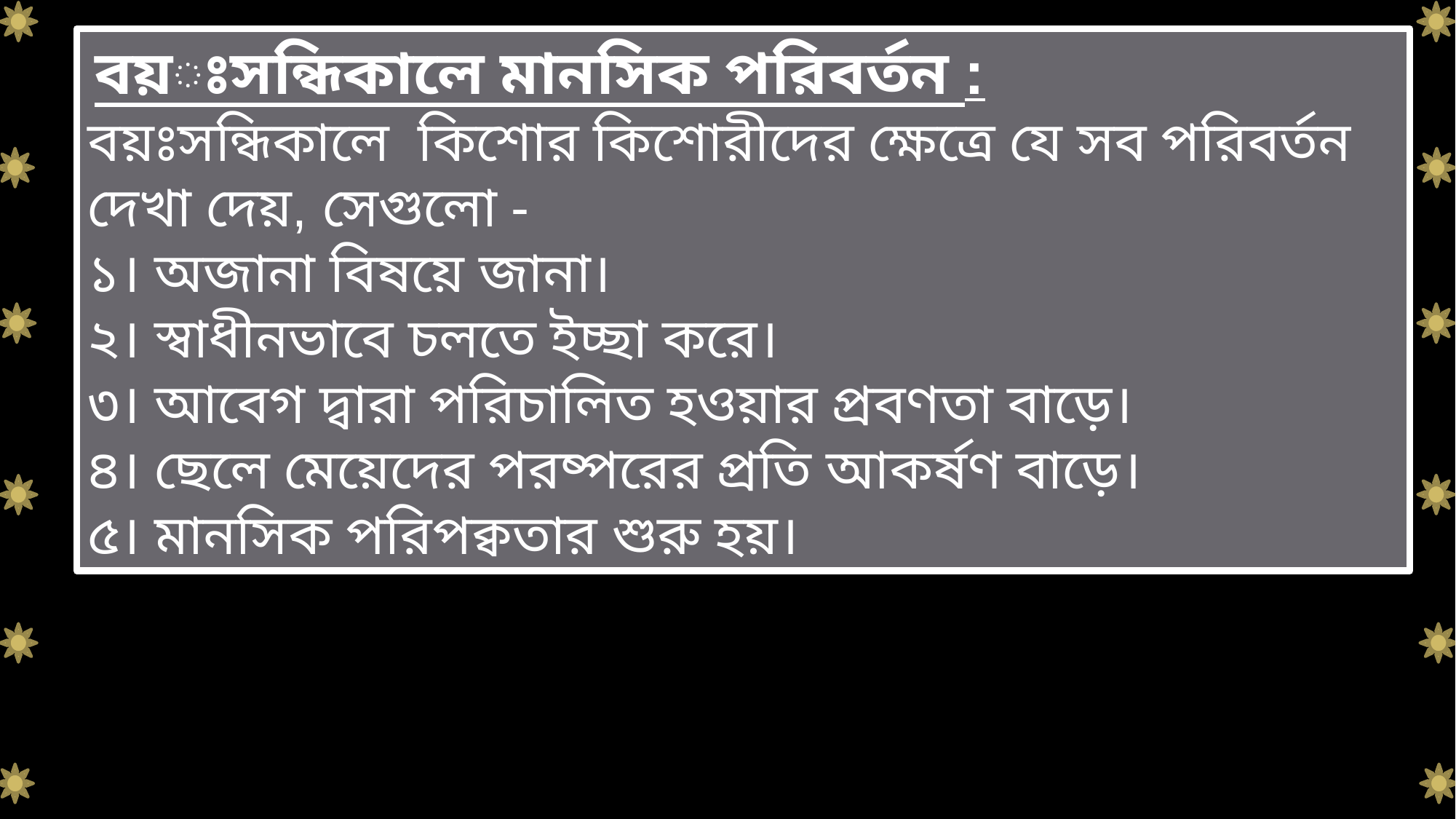

বয়ঃসন্ধিকালে মানসিক পরিবর্তন :
বয়ঃসন্ধিকালে  কিশোর কিশোরীদের ক্ষেত্রে যে সব পরিবর্তন দেখা দেয়, সেগুলো -
১। অজানা বিষয়ে জানা।
২। স্বাধীনভাবে চলতে ইচ্ছা করে।
৩। আবেগ দ্বারা পরিচালিত হওয়ার প্রবণতা বাড়ে।
৪। ছেলে মেয়েদের পরষ্পরের প্রতি আকর্ষণ বাড়ে।
৫। মানসিক পরিপক্বতার শুরু হয়।